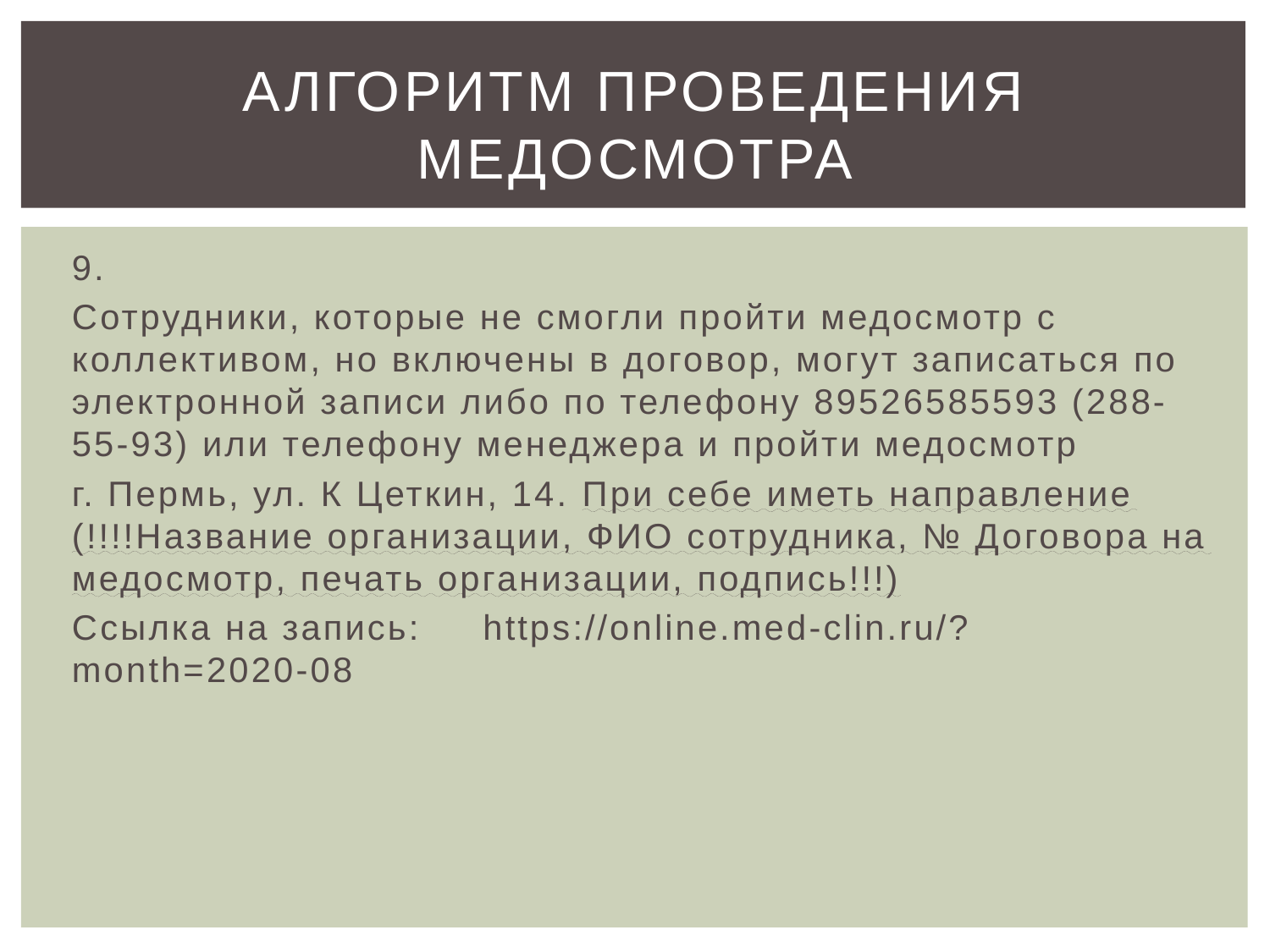

# Алгоритм проведения медосмотра
9.
Сотрудники, которые не смогли пройти медосмотр с коллективом, но включены в договор, могут записаться по электронной записи либо по телефону 89526585593 (288-55-93) или телефону менеджера и пройти медосмотр
г. Пермь, ул. К Цеткин, 14. При себе иметь направление (!!!!Название организации, ФИО сотрудника, № Договора на медосмотр, печать организации, подпись!!!)
Ссылка на запись:     https://online.med-clin.ru/?month=2020-08